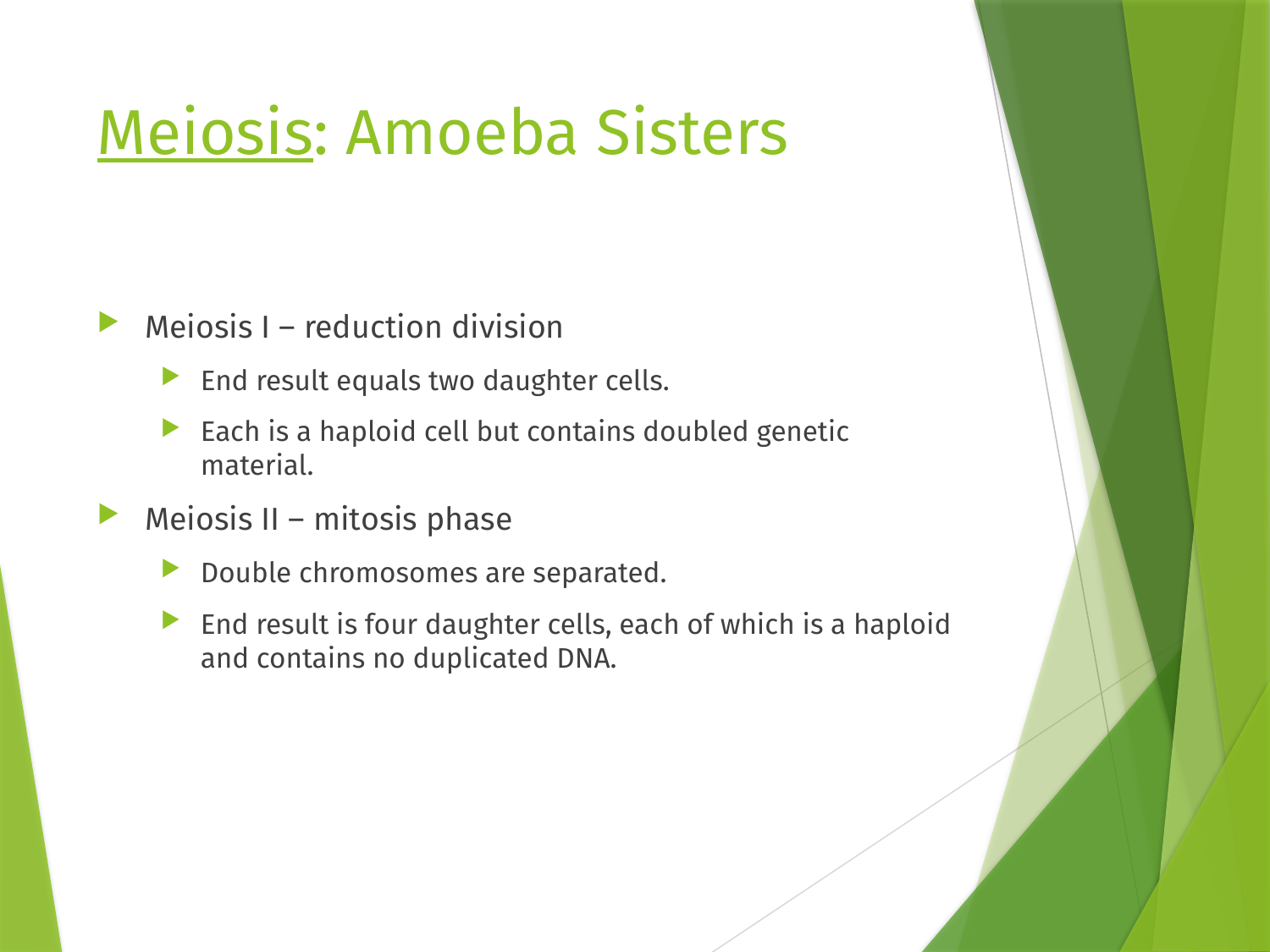

# Meiosis: Amoeba Sisters
Meiosis I – reduction division
End result equals two daughter cells.
Each is a haploid cell but contains doubled genetic material.
Meiosis II – mitosis phase
Double chromosomes are separated.
End result is four daughter cells, each of which is a haploid and contains no duplicated DNA.